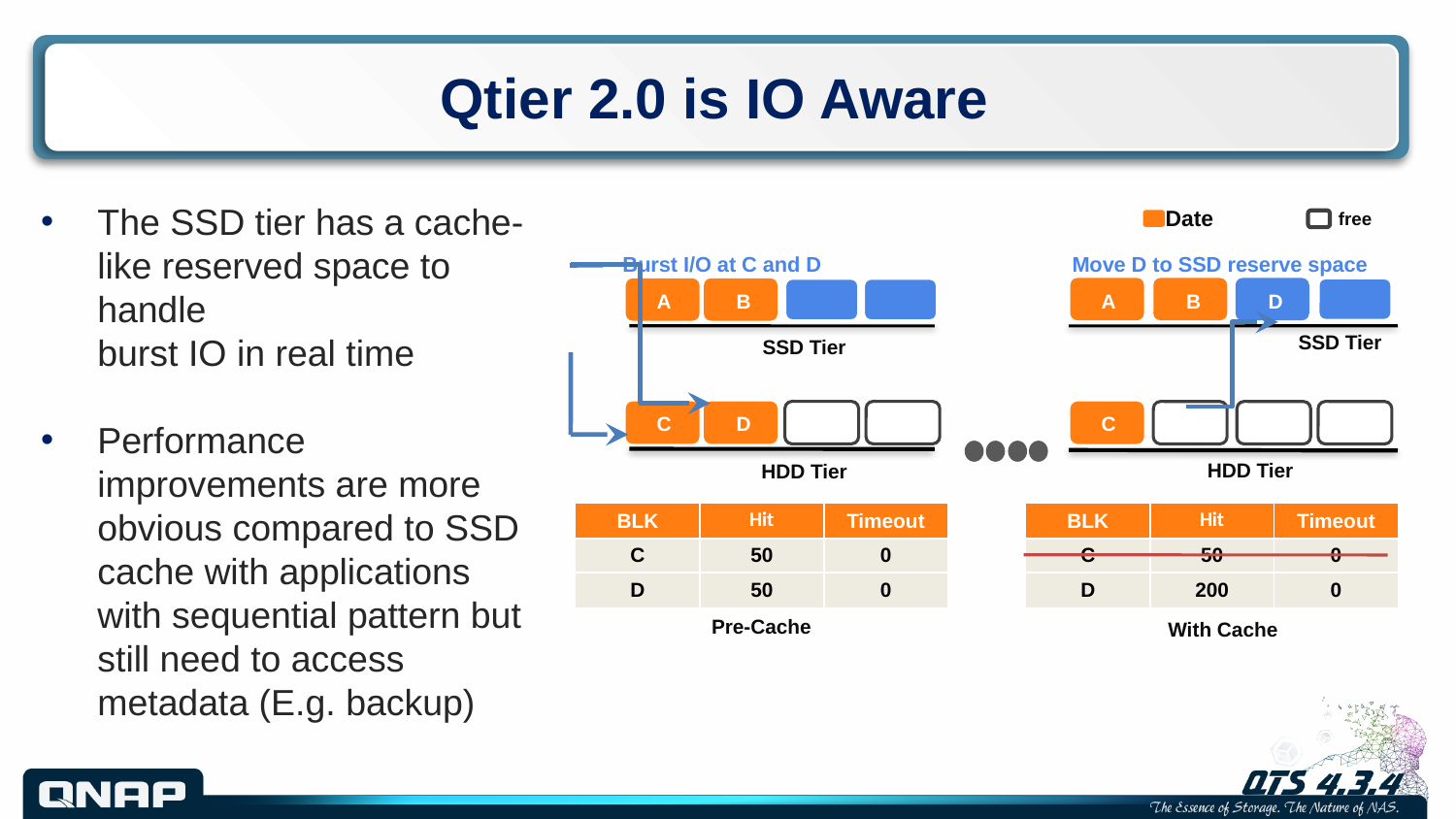

# Qtier 2.0 is IO Aware
The SSD tier has a cache-like reserved space to handle
burst IO in real time

Performance improvements are more obvious compared to SSD cache with applications with sequential pattern but still need to access metadata (E.g. backup)

Date

free

Burst I/O at C and D
Move D to SSD reserve space

A
B
A
B
D
SSD Tier
SSD Tier

C
D
C

HDD Tier
HDD Tier
| BLK | Hit | Timeout |
| --- | --- | --- |
| C | 50 | 0 |
| D | 50 | 0 |
| BLK | Hit | Timeout |
| --- | --- | --- |
| C | 50 | 0 |
| D | 200 | 0 |
Pre-Cache

With Cache